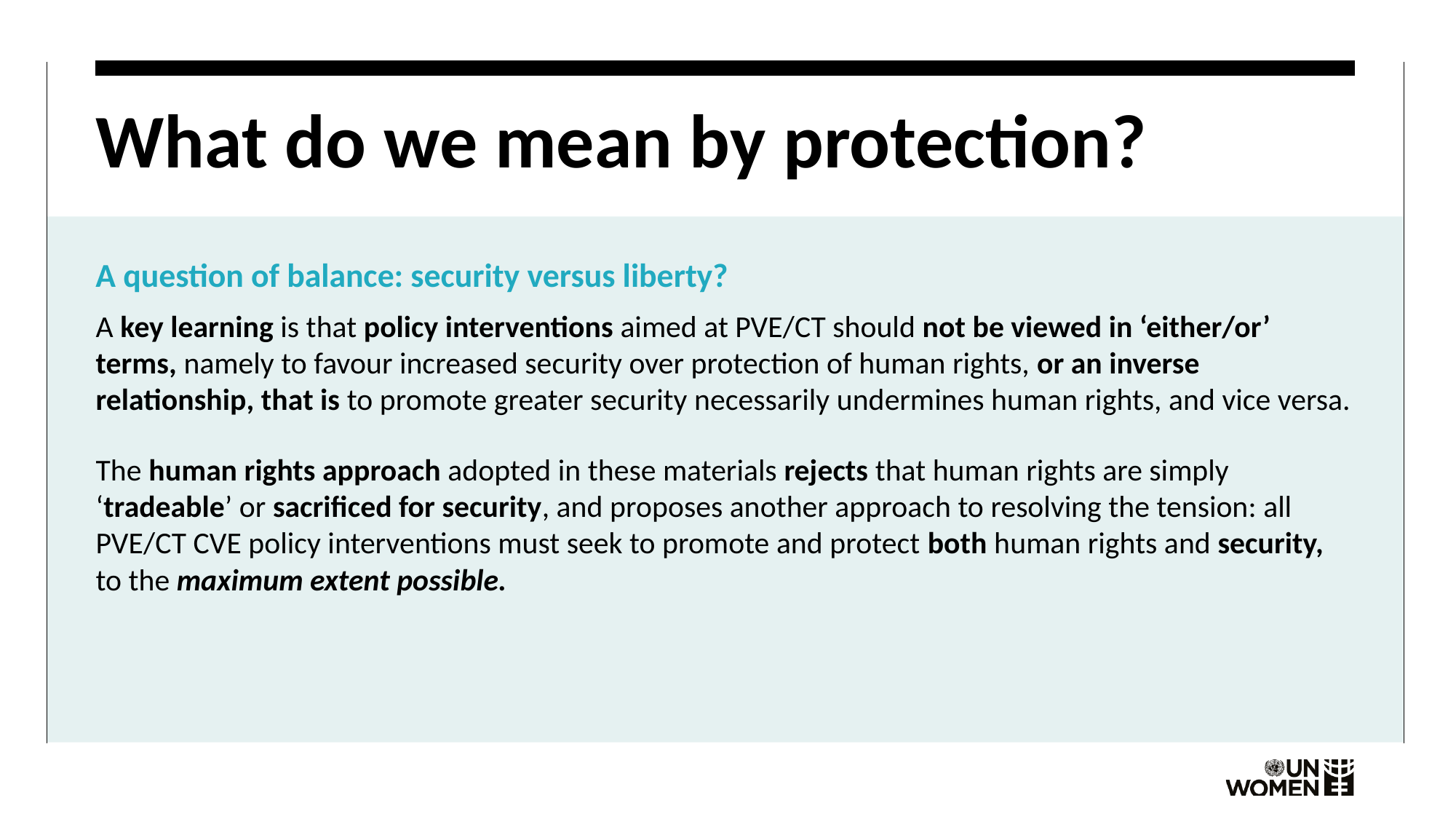

# What do we mean by protection?

A question of balance: security versus liberty?
A key learning is that policy interventions aimed at PVE/CT should not be viewed in ‘either/or’ terms, namely to favour increased security over protection of human rights, or an inverse relationship, that is to promote greater security necessarily undermines human rights, and vice versa.

The human rights approach adopted in these materials rejects that human rights are simply ‘tradeable’ or sacrificed for security, and proposes another approach to resolving the tension: all PVE/CT CVE policy interventions must seek to promote and protect both human rights and security, to the maximum extent possible.